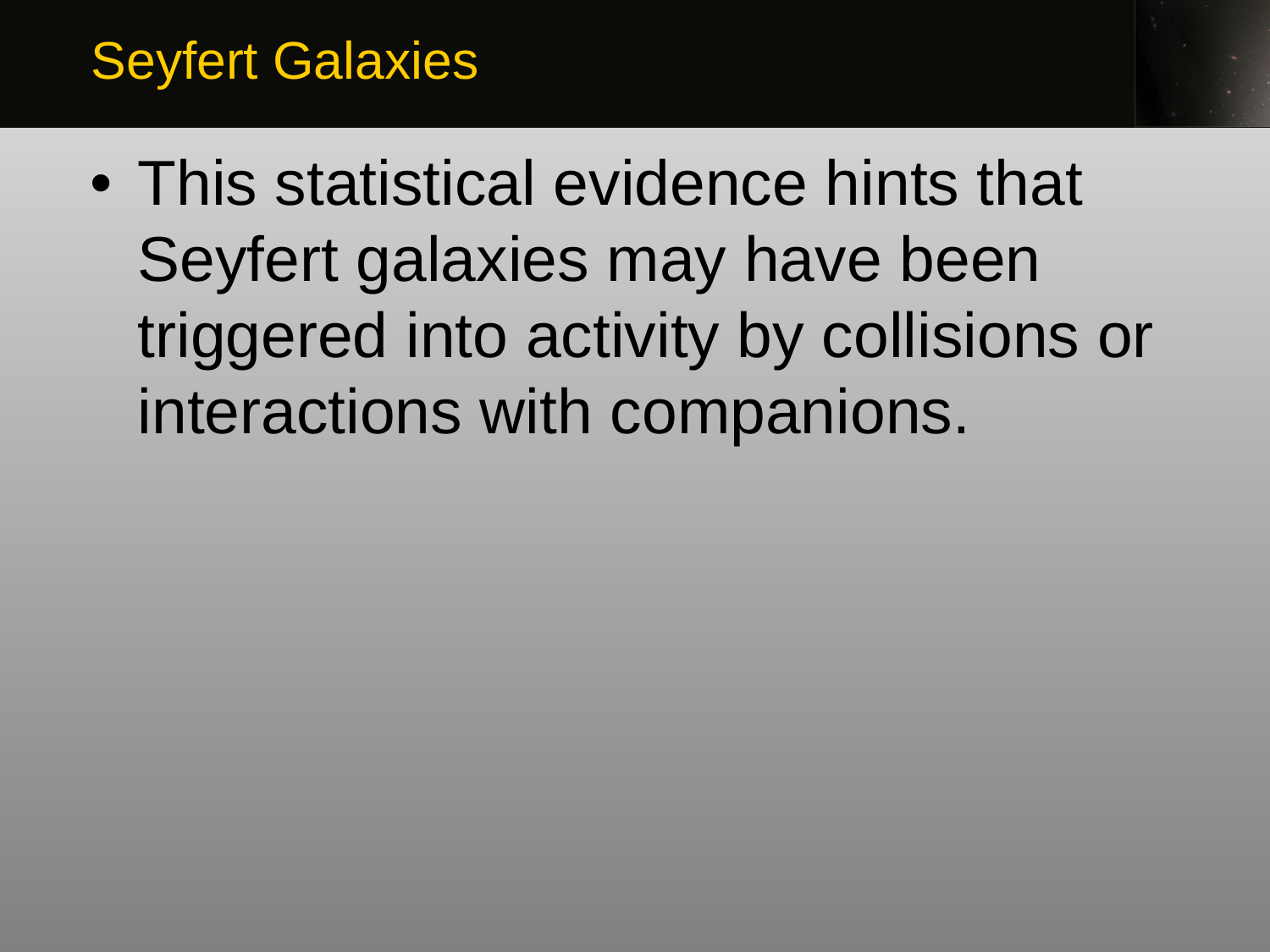

Seyfert Galaxies
This statistical evidence hints that Seyfert galaxies may have been triggered into activity by collisions or interactions with companions.